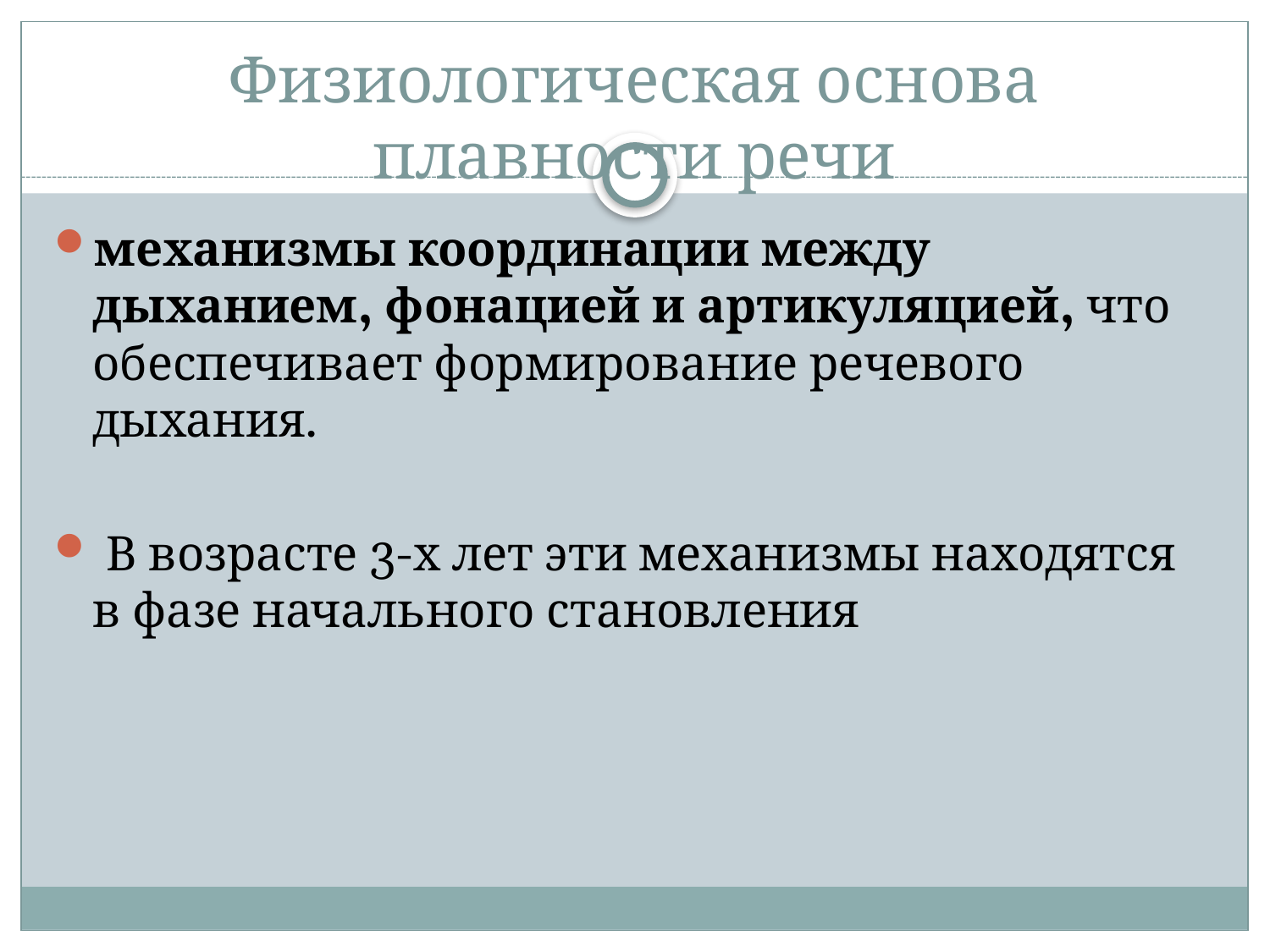

# Физиологическая основа плавности речи
механизмы координации между дыханием, фонацией и артикуляцией, что обеспечивает формирование речевого дыхания.

 В возрасте 3-х лет эти механизмы находятся в фазе начального становления